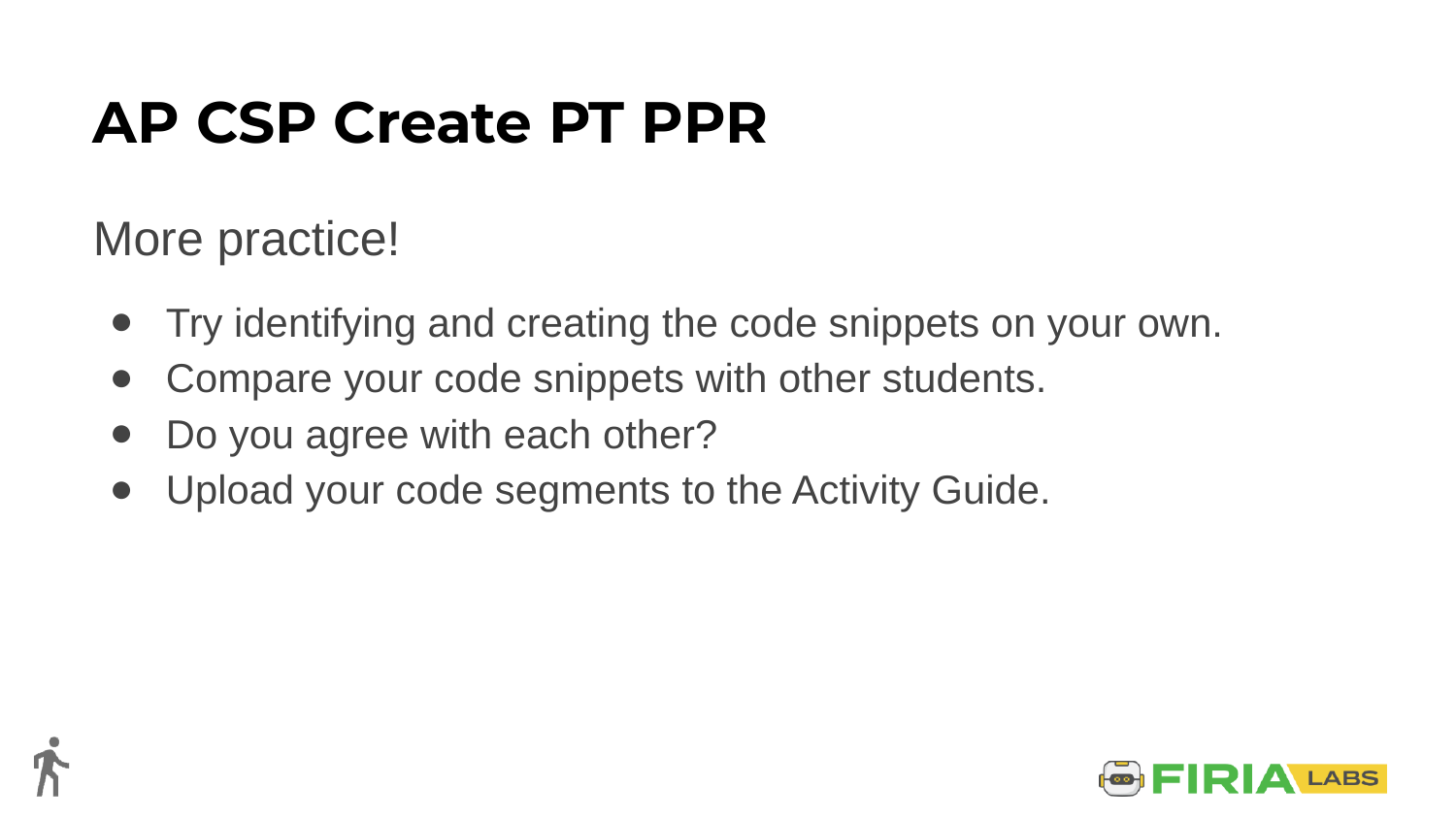

# AP CSP Create PT PPR

More practice!
Try identifying and creating the code snippets on your own.
Compare your code snippets with other students.
Do you agree with each other?
Upload your code segments to the Activity Guide.